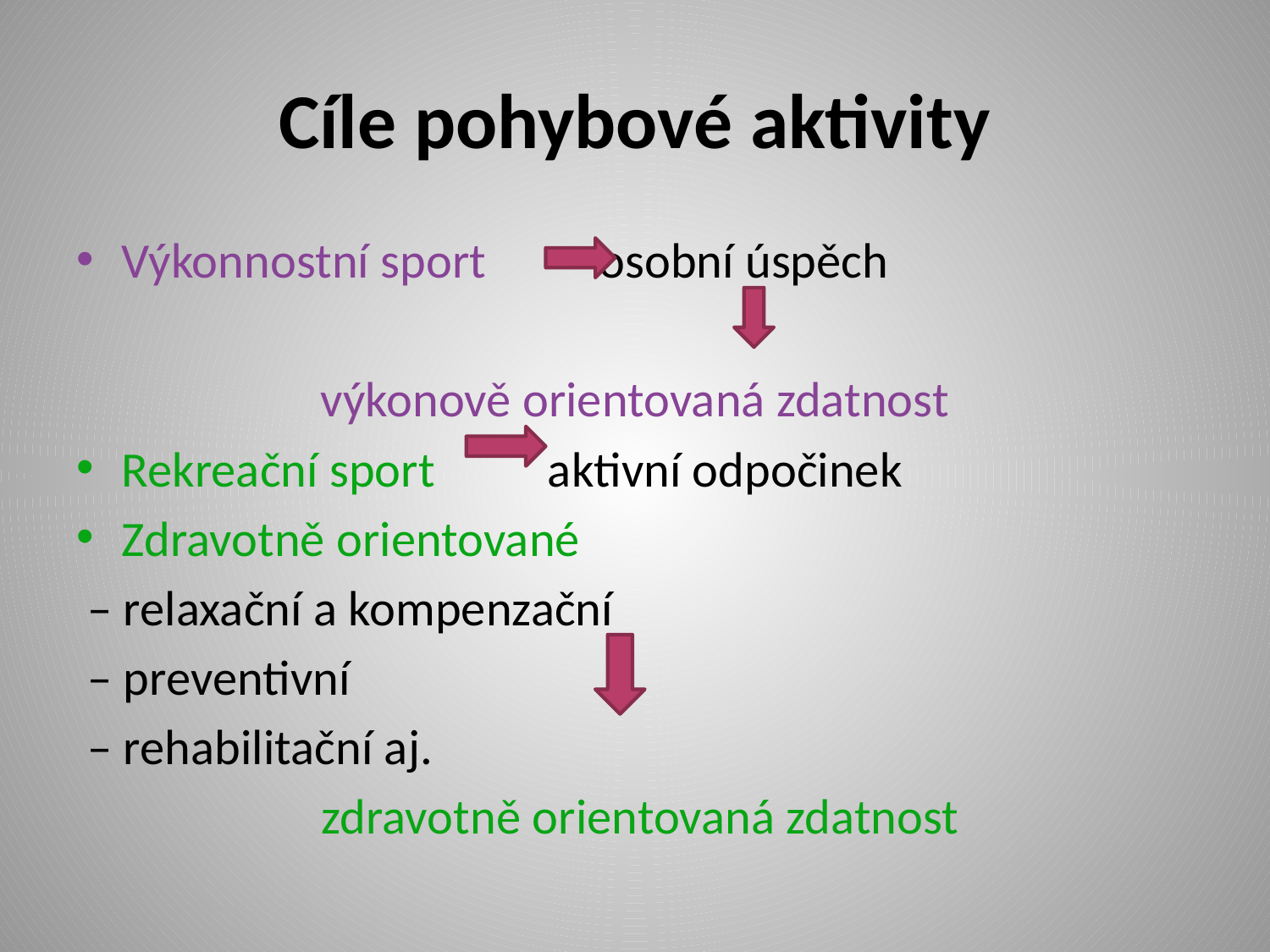

# Cíle pohybové aktivity
Výkonnostní sport          osobní úspěch

 výkonově orientovaná zdatnost
Rekreační sport          aktivní odpočinek
Zdravotně orientované
 – relaxační a kompenzační
 – preventivní
 – rehabilitační aj.
 zdravotně orientovaná zdatnost